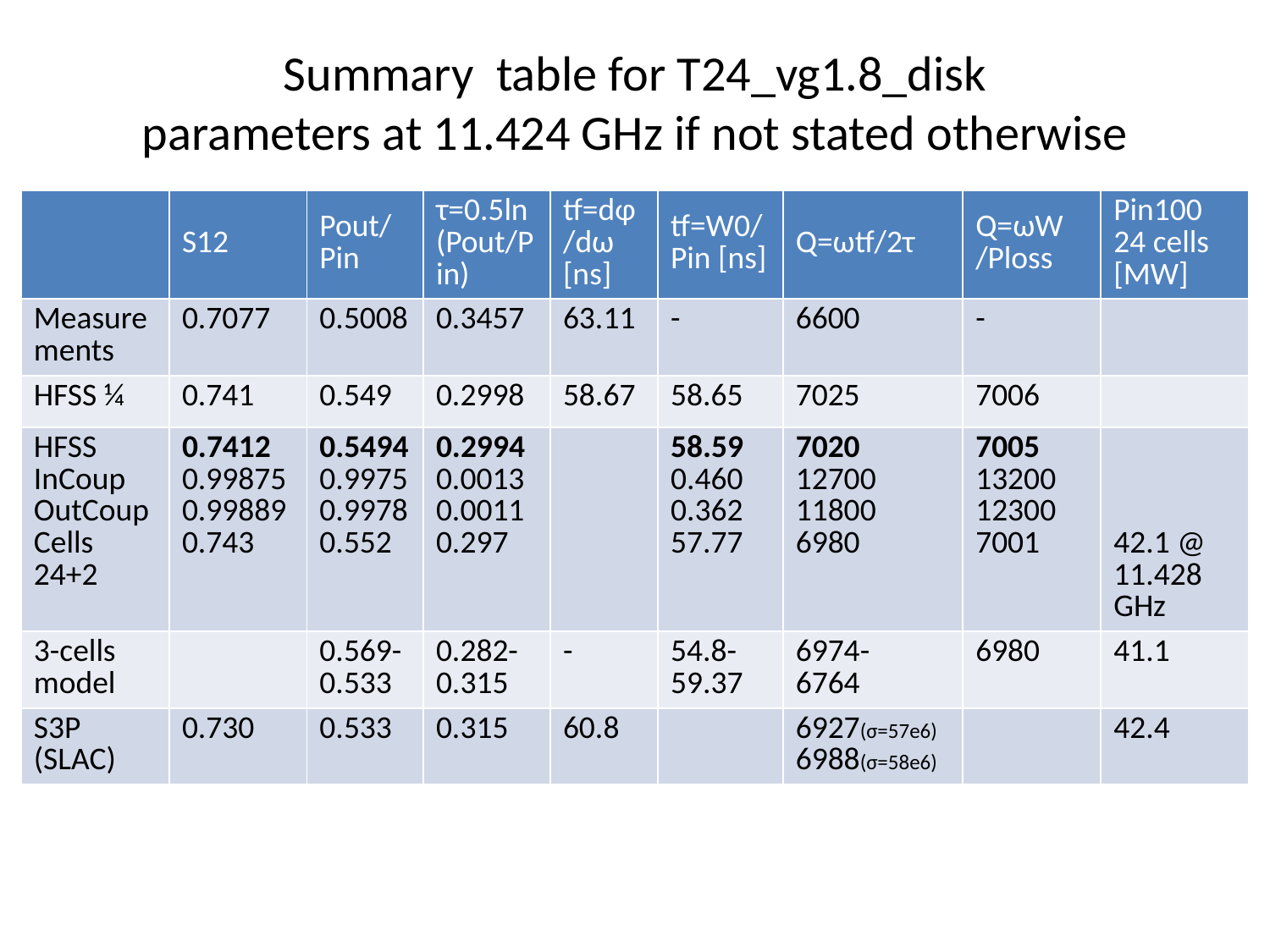

# Summary  table for T24_vg1.8_disk parameters at 11.424 GHz if not stated otherwise
|  | S12 | Pout/Pin | τ=0.5ln (Pout/Pin) | tf=dφ/dω [ns] | tf=W0/Pin [ns] | Q=ωtf/2τ | Q=ωW /Ploss | Pin100 24 cells [MW] |
| --- | --- | --- | --- | --- | --- | --- | --- | --- |
| Measurements | 0.7077 | 0.5008 | 0.3457 | 63.11 | - | 6600 | - |  |
| HFSS ¼ | 0.741 | 0.549 | 0.2998 | 58.67 | 58.65 | 7025 | 7006 |  |
| HFSS InCoup OutCoup Cells 24+2 | 0.7412 0.99875 0.99889 0.743 | 0.5494 0.9975 0.9978 0.552 | 0.2994 0.0013 0.0011 0.297 |  | 58.59 0.460 0.362 57.77 | 7020 12700 11800 6980 | 7005 13200 12300 7001 | 42.1 @ 11.428 GHz |
| 3-cells model |  | 0.569- 0.533 | 0.282- 0.315 | - | 54.8- 59.37 | 6974- 6764 | 6980 | 41.1 |
| S3P (SLAC) | 0.730 | 0.533 | 0.315 | 60.8 |  | 6927(σ=57e6) 6988(σ=58e6) |  | 42.4 |